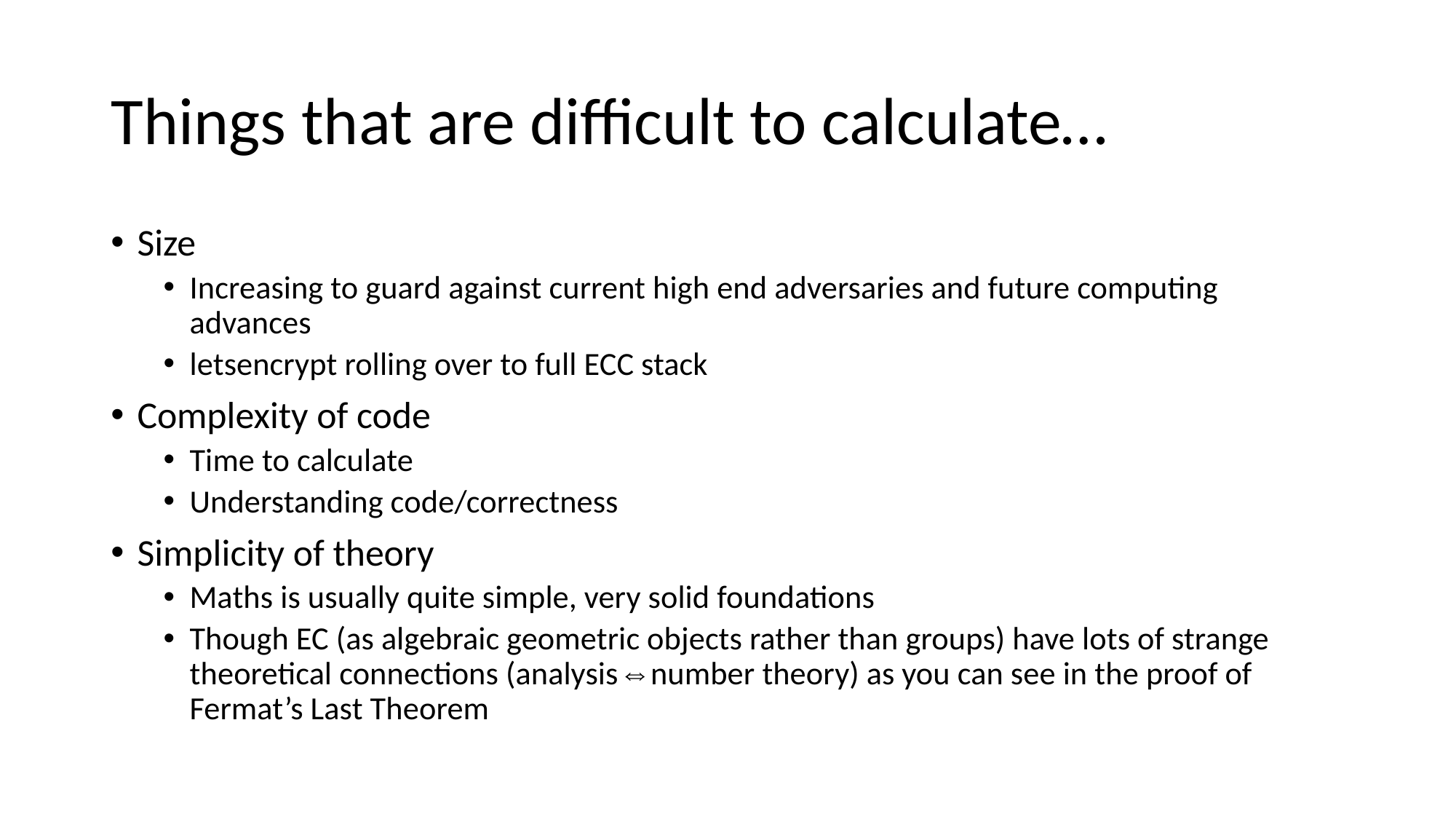

# Things that are difficult to calculate…
Size
Increasing to guard against current high end adversaries and future computing advances
letsencrypt rolling over to full ECC stack
Complexity of code
Time to calculate
Understanding code/correctness
Simplicity of theory
Maths is usually quite simple, very solid foundations
Though EC (as algebraic geometric objects rather than groups) have lots of strange theoretical connections (analysis⇔number theory) as you can see in the proof of Fermat’s Last Theorem